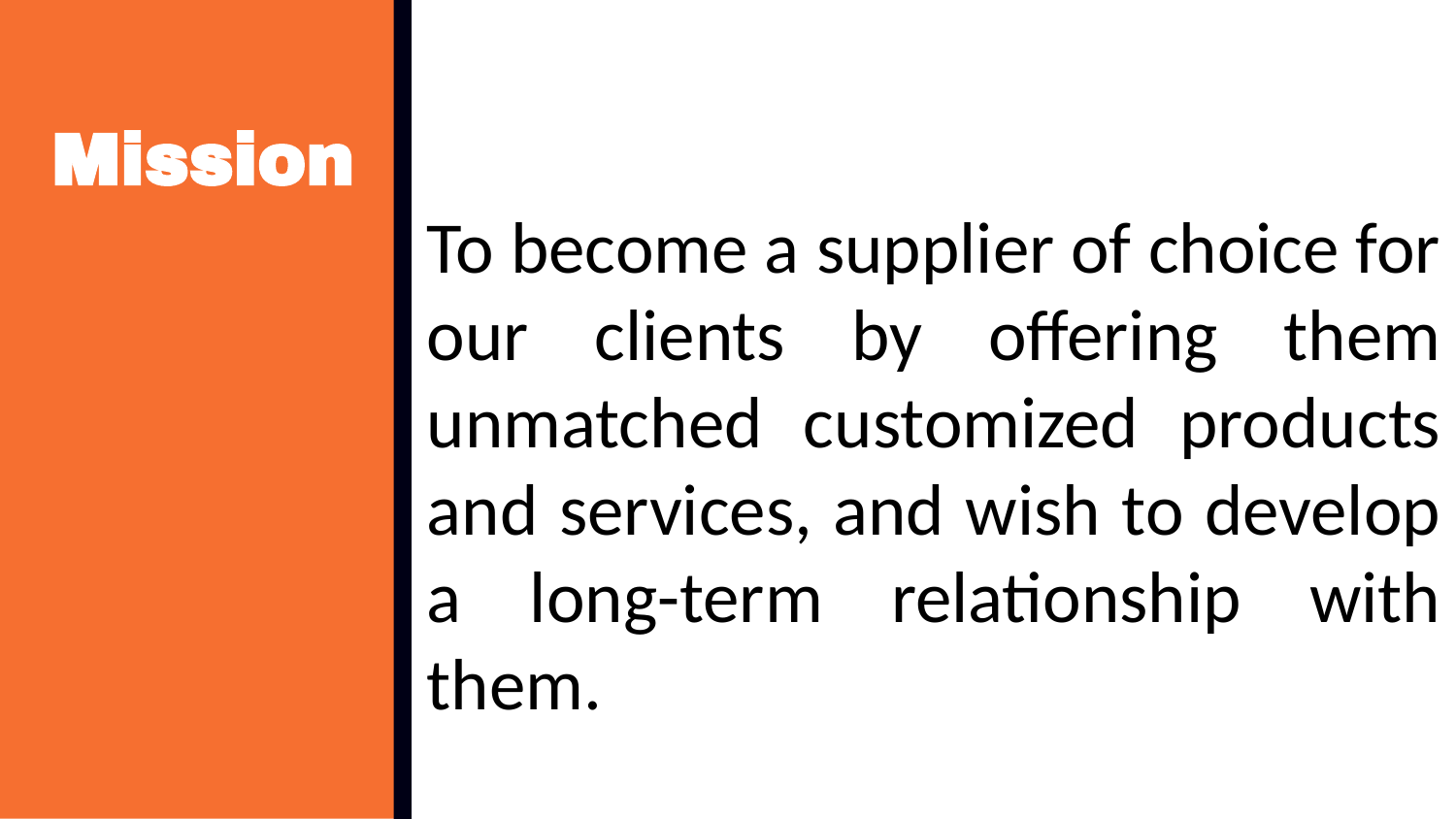

Mission
To become a supplier of choice for our clients by offering them unmatched customized products and services, and wish to develop a long-term relationship with them.